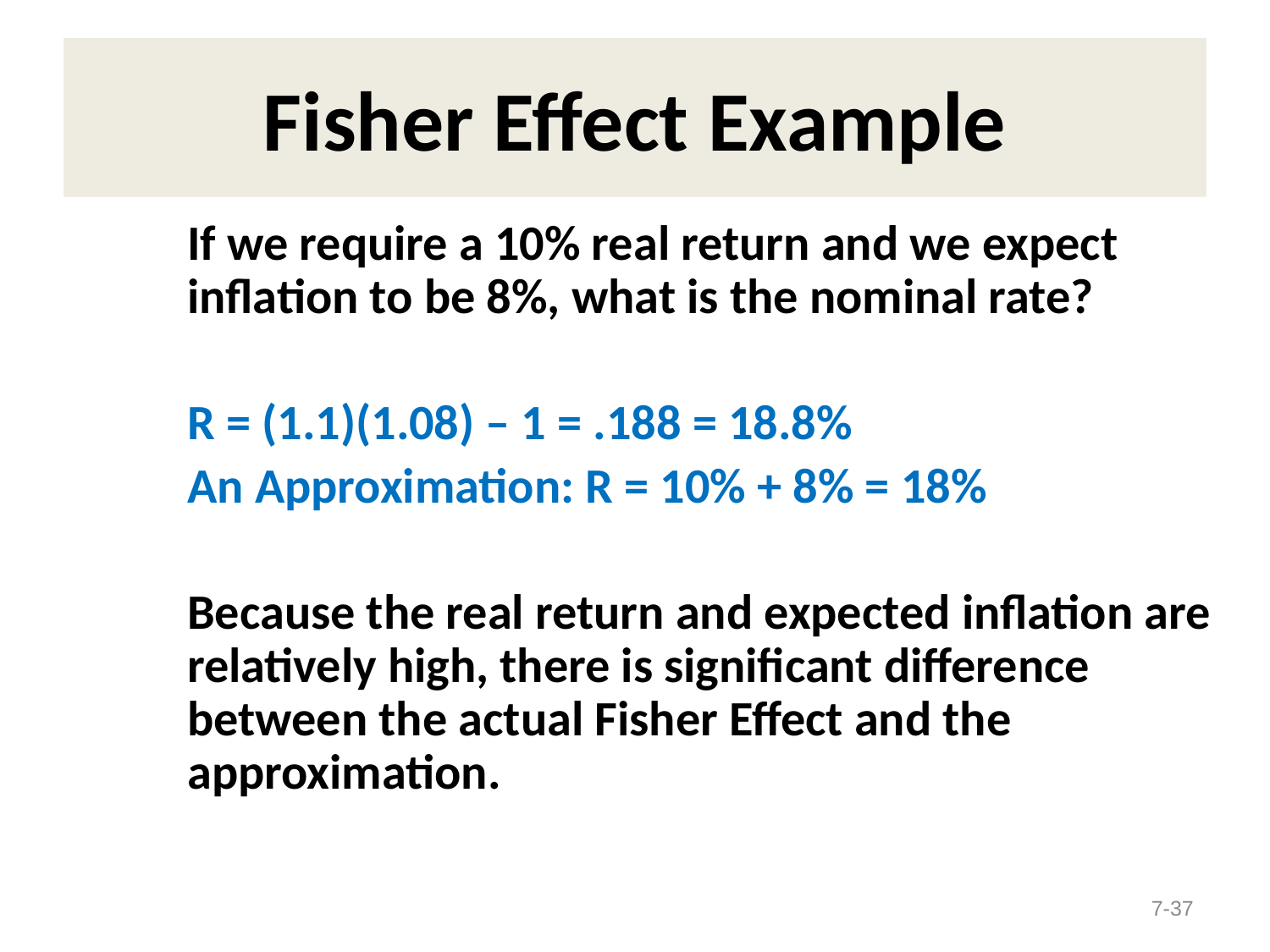

# Fisher Effect Example
	If we require a 10% real return and we expect inflation to be 8%, what is the nominal rate?

	R = (1.1)(1.08) – 1 = .188 = 18.8%
	An Approximation: R = 10% + 8% = 18%

	Because the real return and expected inflation are relatively high, there is significant difference between the actual Fisher Effect and the approximation.
7-37